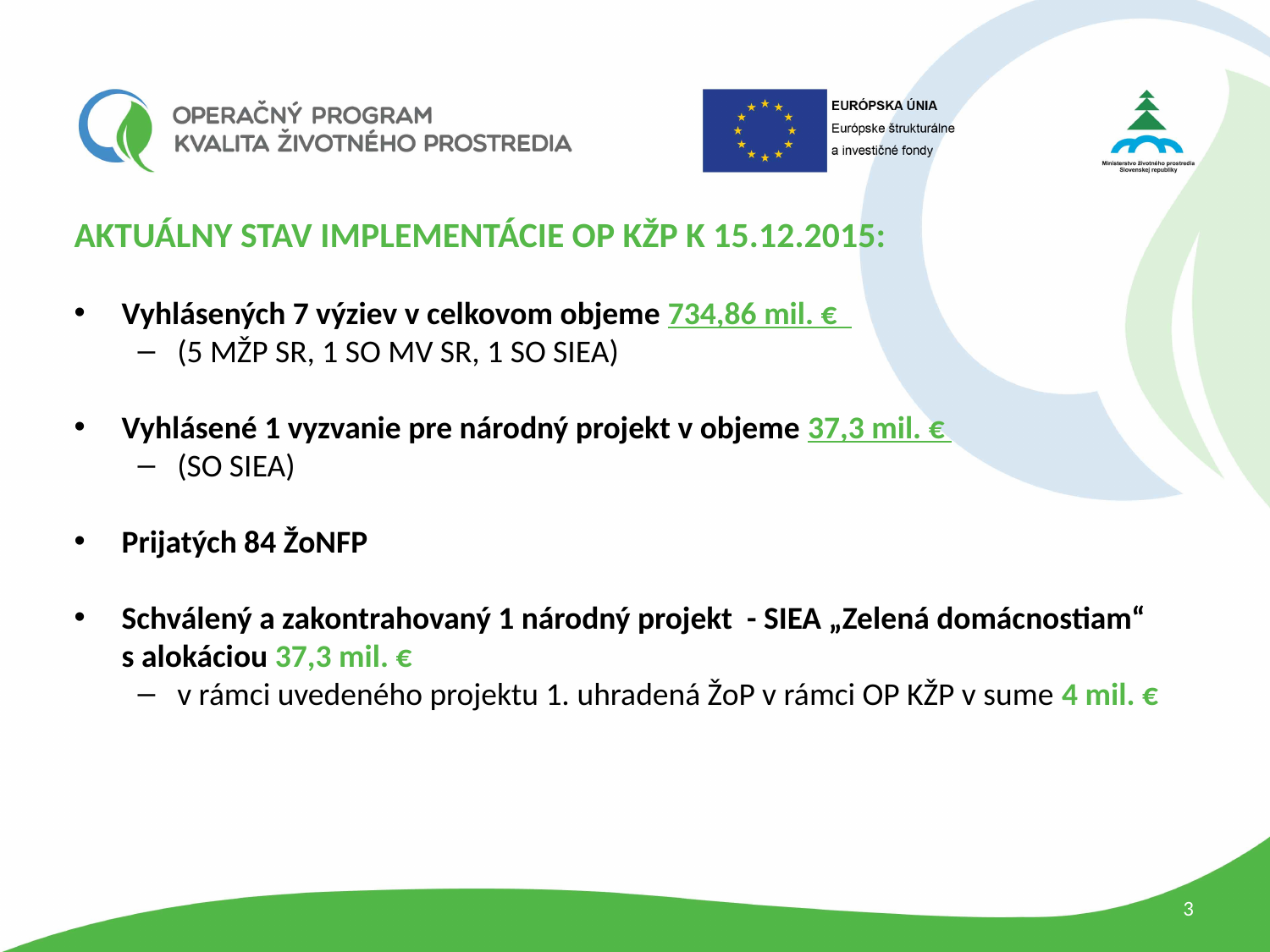

AKTUÁLNY STAV IMPLEMENTÁCIE OP KŽP K 15.12.2015:

Vyhlásených 7 výziev v celkovom objeme 734,86 mil. €
(5 MŽP SR, 1 SO MV SR, 1 SO SIEA)

Vyhlásené 1 vyzvanie pre národný projekt v objeme 37,3 mil. €
(SO SIEA)

Prijatých 84 ŽoNFP

Schválený a zakontrahovaný 1 národný projekt  - SIEA „Zelená domácnostiam“     s alokáciou 37,3 mil. €
v rámci uvedeného projektu 1. uhradená ŽoP v rámci OP KŽP v sume 4 mil. €
3